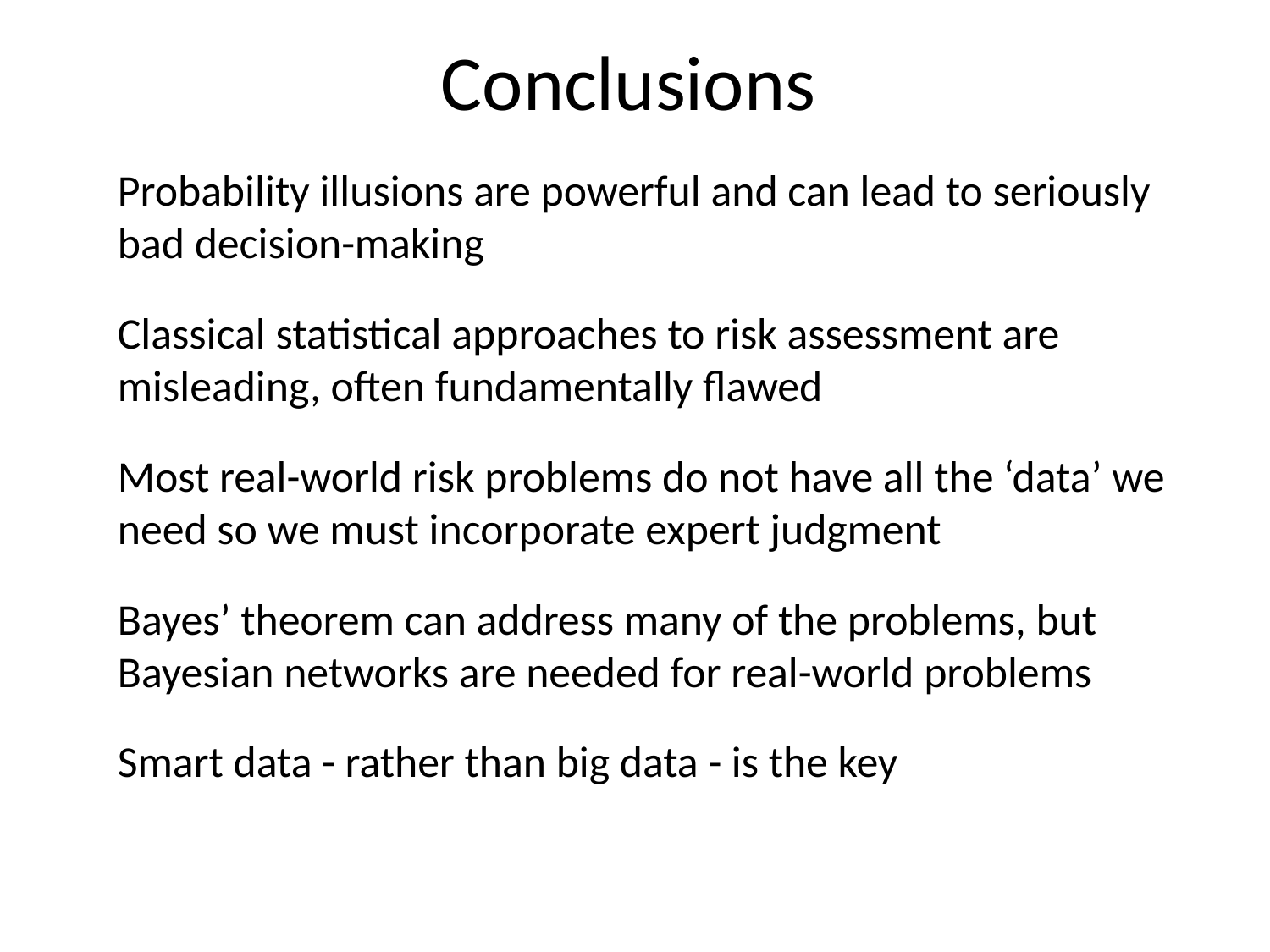

# Conclusions
Probability illusions are powerful and can lead to seriously bad decision-making
Classical statistical approaches to risk assessment are misleading, often fundamentally flawed
Most real-world risk problems do not have all the ‘data’ we need so we must incorporate expert judgment
Bayes’ theorem can address many of the problems, but Bayesian networks are needed for real-world problems
Smart data - rather than big data - is the key